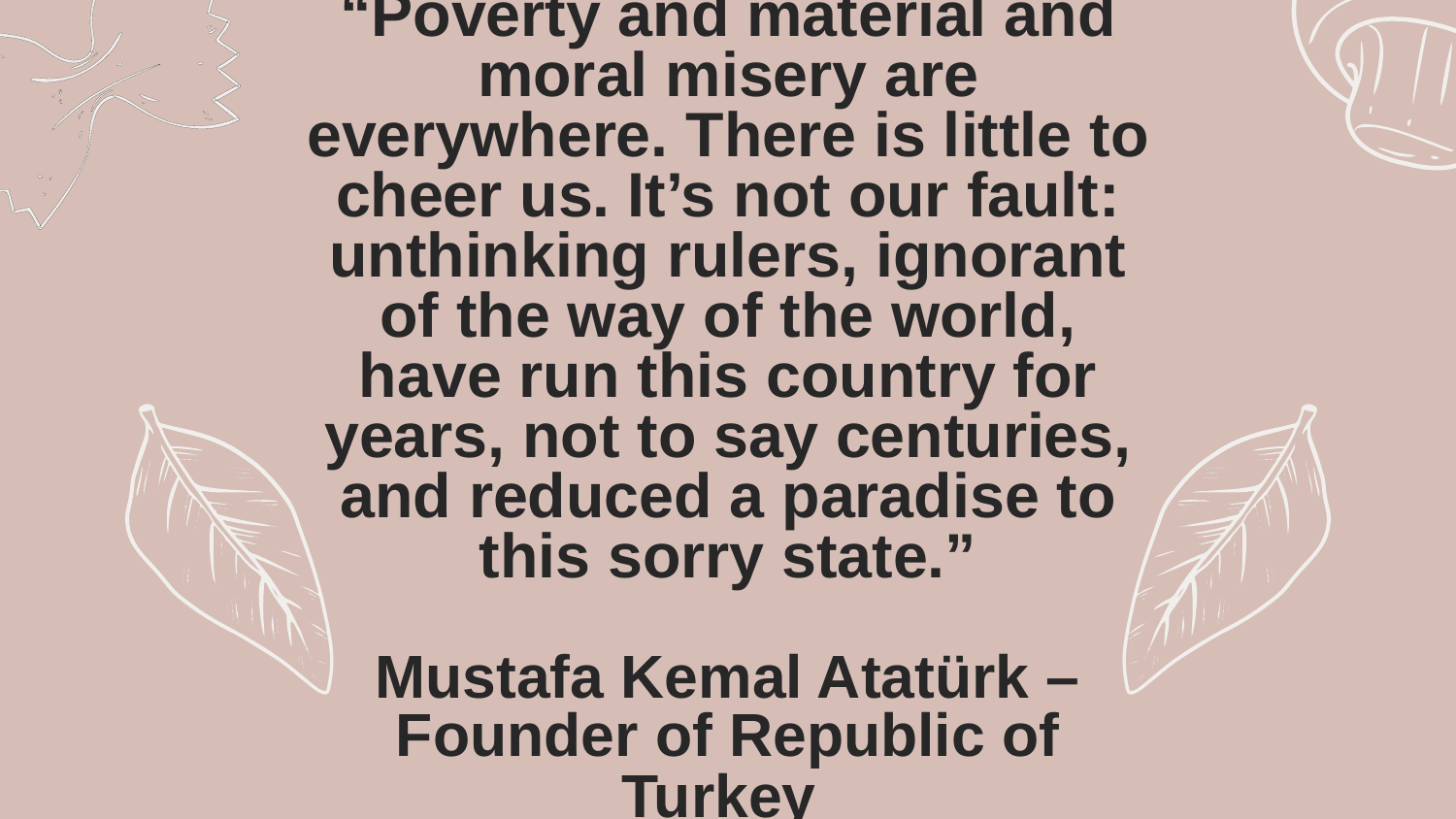

# “Poverty and material and moral misery are everywhere. There is little to cheer us. It’s not our fault: unthinking rulers, ignorant of the way of the world, have run this country for years, not to say centuries, and reduced a paradise to this sorry state.” Mustafa Kemal Atatürk – Founder of Republic of Turkey